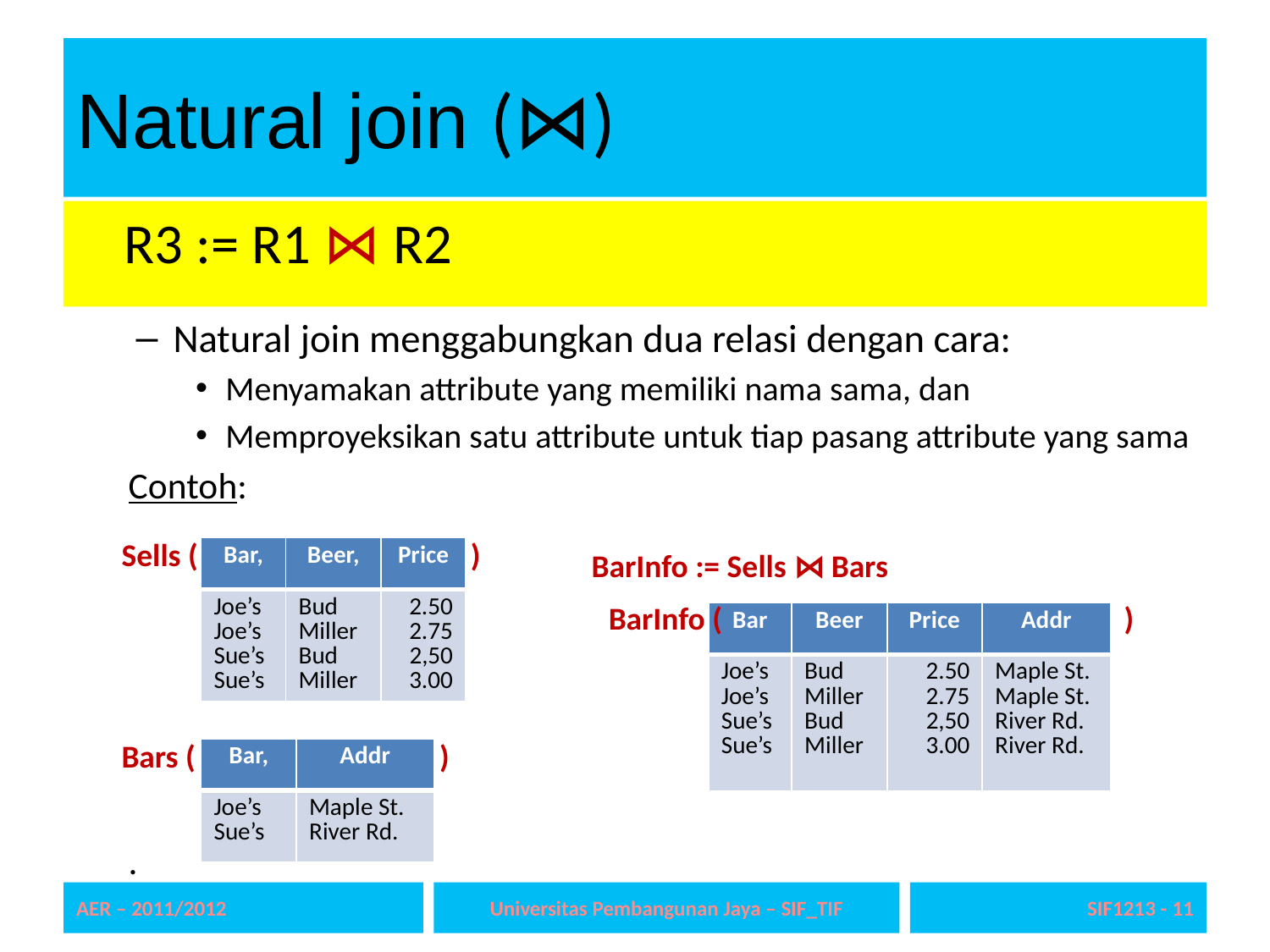

# Natural join (⋈)
R3 := R1 ⋈ R2
Natural join menggabungkan dua relasi dengan cara:
Menyamakan attribute yang memiliki nama sama, dan
Memproyeksikan satu attribute untuk tiap pasang attribute yang sama
Contoh:

.
Sells (                                      )
BarInfo := Sells ⋈ Bars
| Bar, | Beer, | Price |
| --- | --- | --- |
| Joe’s Joe’s Sue’s Sue’s | Bud Miller Bud Miller | 2.50 2.75 2,50 3.00 |
BarInfo (                                                        )
| Bar | Beer | Price | Addr |
| --- | --- | --- | --- |
| Joe’s Joe’s Sue’s Sue’s | Bud Miller Bud Miller | 2.50 2.75 2,50 3.00 | Maple St. Maple St. River Rd. River Rd. |
Bars (                                  )
| Bar, | Addr |
| --- | --- |
| Joe’s Sue’s | Maple St. River Rd. |
AER – 2011/2012
Universitas Pembangunan Jaya – SIF_TIF
SIF1213 - 11